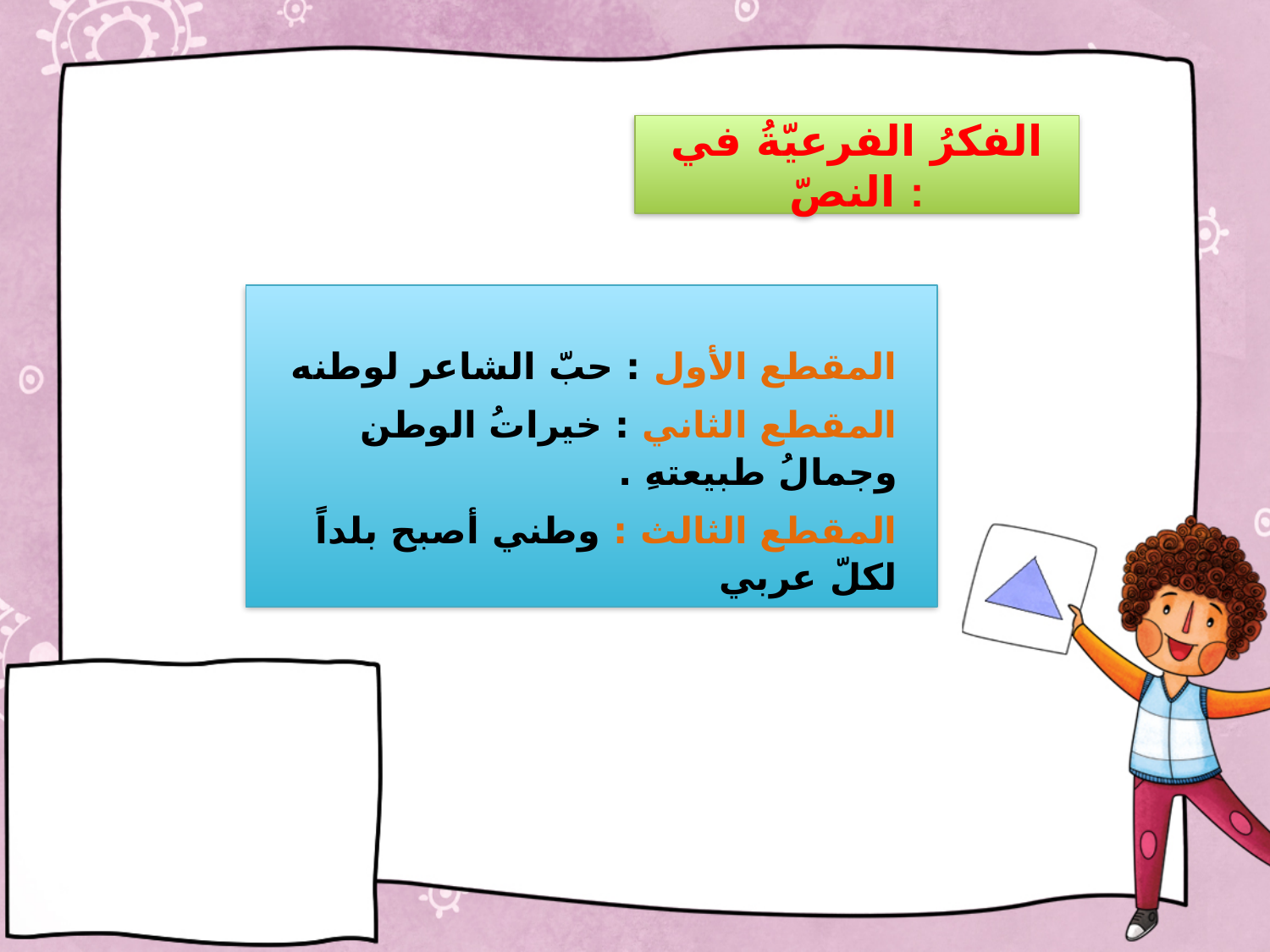

# الفكرُ الفرعيّةُ في النصّ :

المقطع الأول : حبّ الشاعر لوطنه
المقطع الثاني : خيراتُ الوطنِ وجمالُ طبيعتهِ .
المقطع الثالث : وطني أصبح بلداً لكلّ عربي